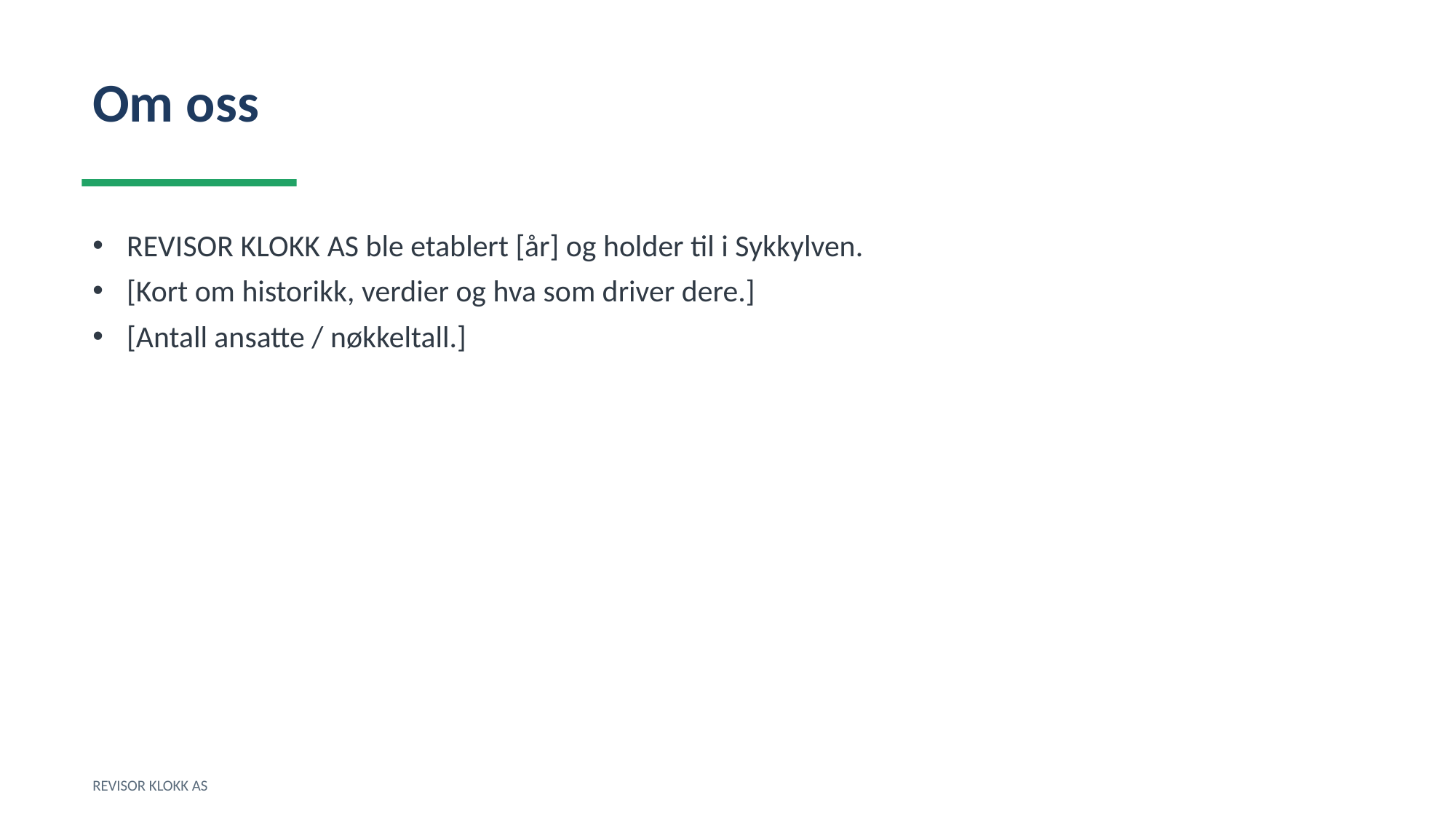

Om oss

REVISOR KLOKK AS ble etablert [år] og holder til i Sykkylven.
[Kort om historikk, verdier og hva som driver dere.]
[Antall ansatte / nøkkeltall.]
REVISOR KLOKK AS